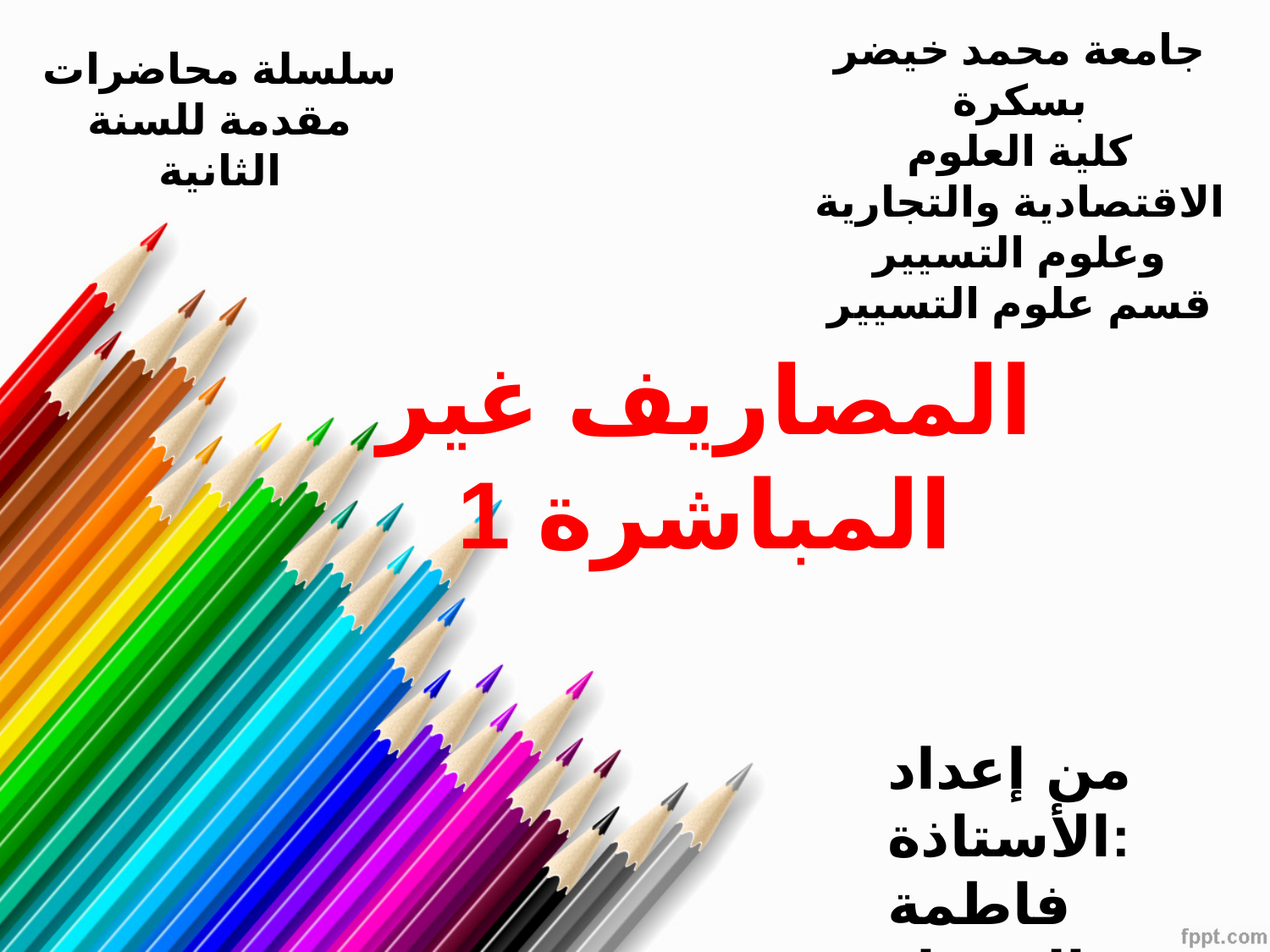

جامعة محمد خيضر بسكرة
كلية العلوم الاقتصادية والتجارية وعلوم التسيير
قسم علوم التسيير
سلسلة محاضرات مقدمة للسنة الثانية
# المصاريف غير المباشرة 1
من إعداد الأستاذة:
فاطمة الزهراء طاهري